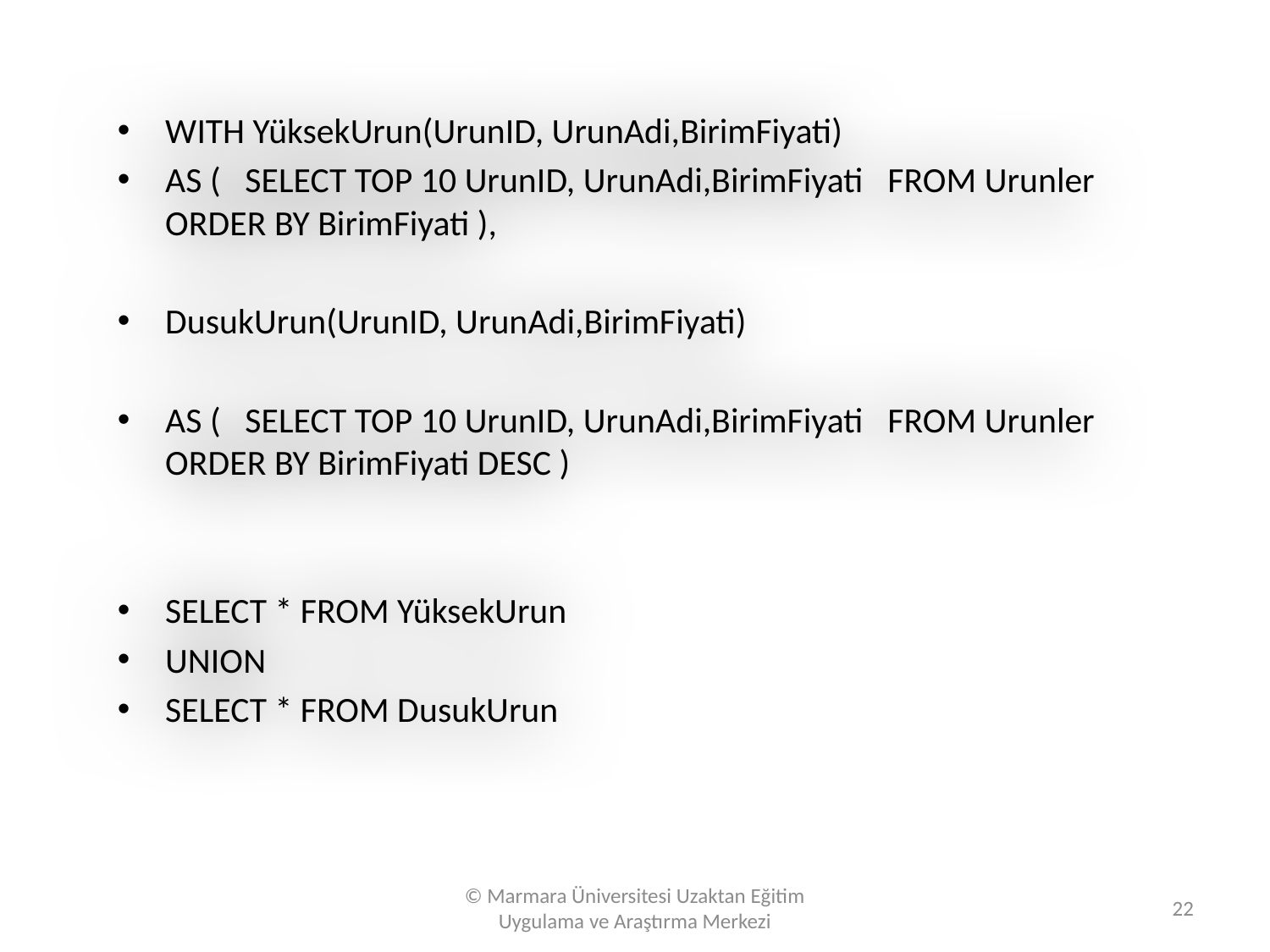

#
WITH YüksekUrun(UrunID, UrunAdi,BirimFiyati)
AS (   SELECT TOP 10 UrunID, UrunAdi,BirimFiyati   FROM Urunler   ORDER BY BirimFiyati ),

DusukUrun(UrunID, UrunAdi,BirimFiyati)

AS (   SELECT TOP 10 UrunID, UrunAdi,BirimFiyati   FROM Urunler   ORDER BY BirimFiyati DESC )

SELECT * FROM YüksekUrun
UNION
SELECT * FROM DusukUrun

© Marmara Üniversitesi Uzaktan Eğitim Uygulama ve Araştırma Merkezi
22